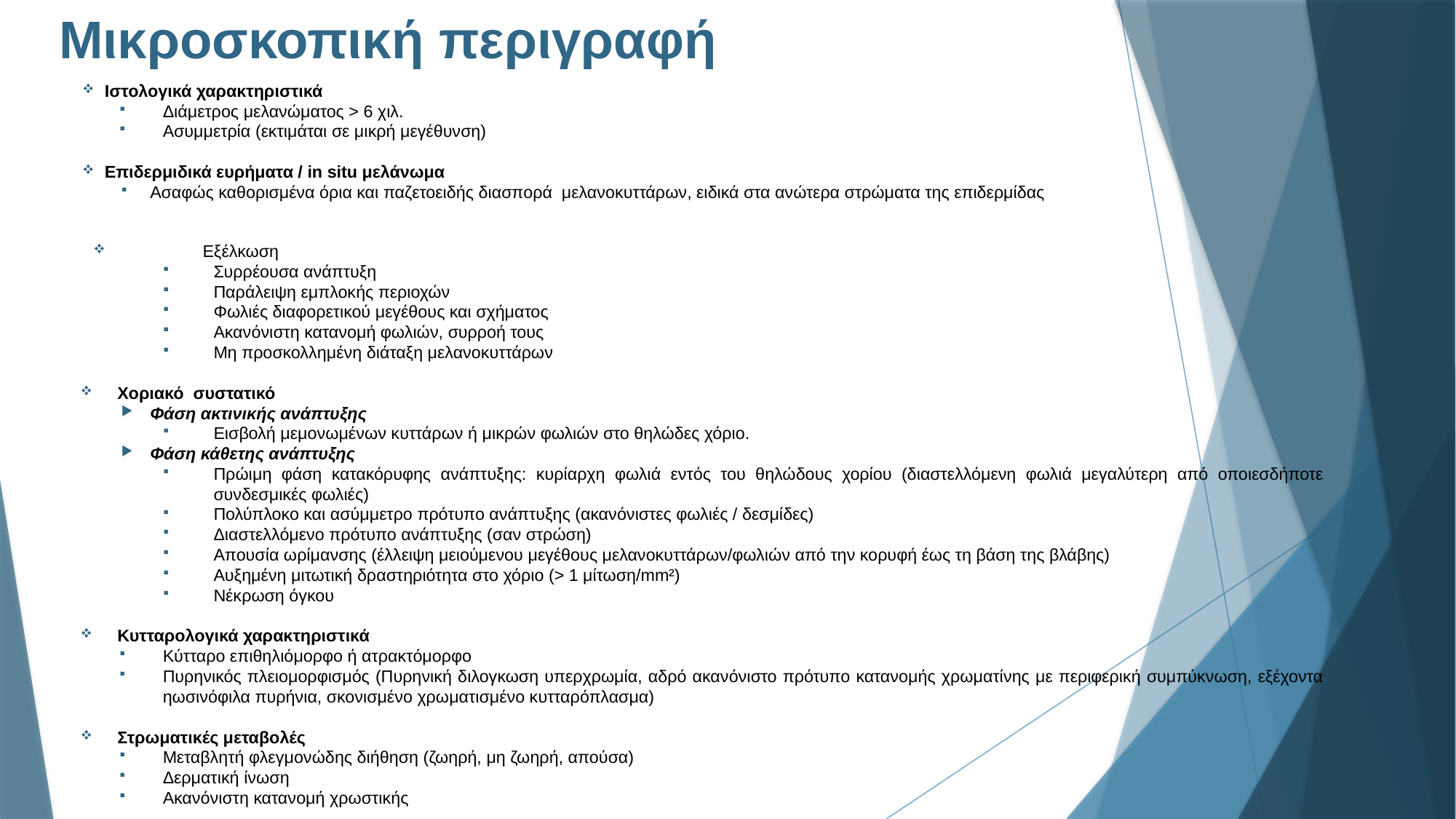

Μικροσκοπική περιγραφή
Ιστολογικά χαρακτηριστικά
Διάμετρος μελανώματος > 6 χιλ.
Ασυμμετρία (εκτιμάται σε μικρή μεγέθυνση)

Επιδερμιδικά ευρήματα / in situ μελάνωμα
Ασαφώς καθορισμένα όρια και παζετοειδής διασπορά  μελανοκυττάρων, ειδικά στα ανώτερα στρώματα της επιδερμίδας

                  Εξέλκωση
Συρρέουσα ανάπτυξη
Παράλειψη εμπλοκής περιοχών
Φωλιές διαφορετικού μεγέθους και σχήματος
Ακανόνιστη κατανομή φωλιών, συρροή τους
Μη προσκολλημένη διάταξη μελανοκυττάρων

Χοριακό  συστατικό
Φάση ακτινικής ανάπτυξης
Εισβολή μεμονωμένων κυττάρων ή μικρών φωλιών στο θηλώδες χόριο.
Φάση κάθετης ανάπτυξης
Πρώιμη φάση κατακόρυφης ανάπτυξης: κυρίαρχη φωλιά εντός του θηλώδους χορίου (διαστελλόμενη φωλιά μεγαλύτερη από οποιεσδήποτε συνδεσμικές φωλιές)
Πολύπλοκο και ασύμμετρο πρότυπο ανάπτυξης (ακανόνιστες φωλιές / δεσμίδες)
Διαστελλόμενο πρότυπο ανάπτυξης (σαν στρώση)
Απουσία ωρίμανσης (έλλειψη μειούμενου μεγέθους μελανοκυττάρων/φωλιών από την κορυφή έως τη βάση της βλάβης)
Αυξημένη μιτωτική δραστηριότητα στο χόριο (> 1 μίτωση/mm²)
Νέκρωση όγκου

Κυτταρολογικά χαρακτηριστικά
Κύτταρο επιθηλιόμορφο ή ατρακτόμορφο
Πυρηνικός πλειομορφισμός (Πυρηνική διλογκωση υπερχρωμία, αδρό ακανόνιστο πρότυπο κατανομής χρωματίνης με περιφερική συμπύκνωση, εξέχοντα ηωσινόφιλα πυρήνια, σκονισμένο χρωματισμένο κυτταρόπλασμα)

Στρωματικές μεταβολές
Μεταβλητή φλεγμονώδης διήθηση (ζωηρή, μη ζωηρή, απούσα)
Δερματική ίνωση
Ακανόνιστη κατανομή χρωστικής